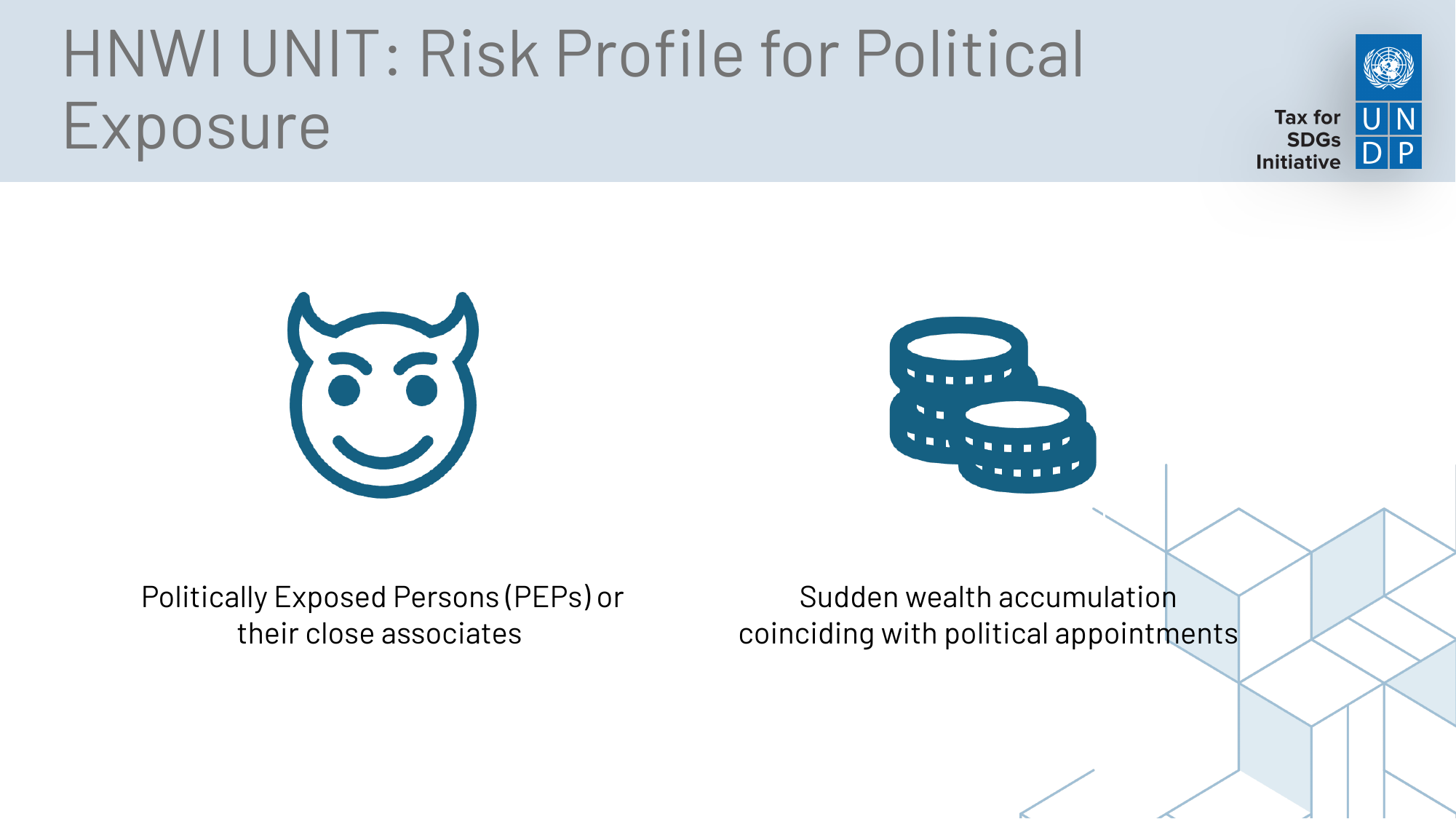

# HNWI UNIT: Risk Profile for Political Exposure
Politically Exposed Persons (PEPs) or their close associates
Sudden wealth accumulation coinciding with political appointments